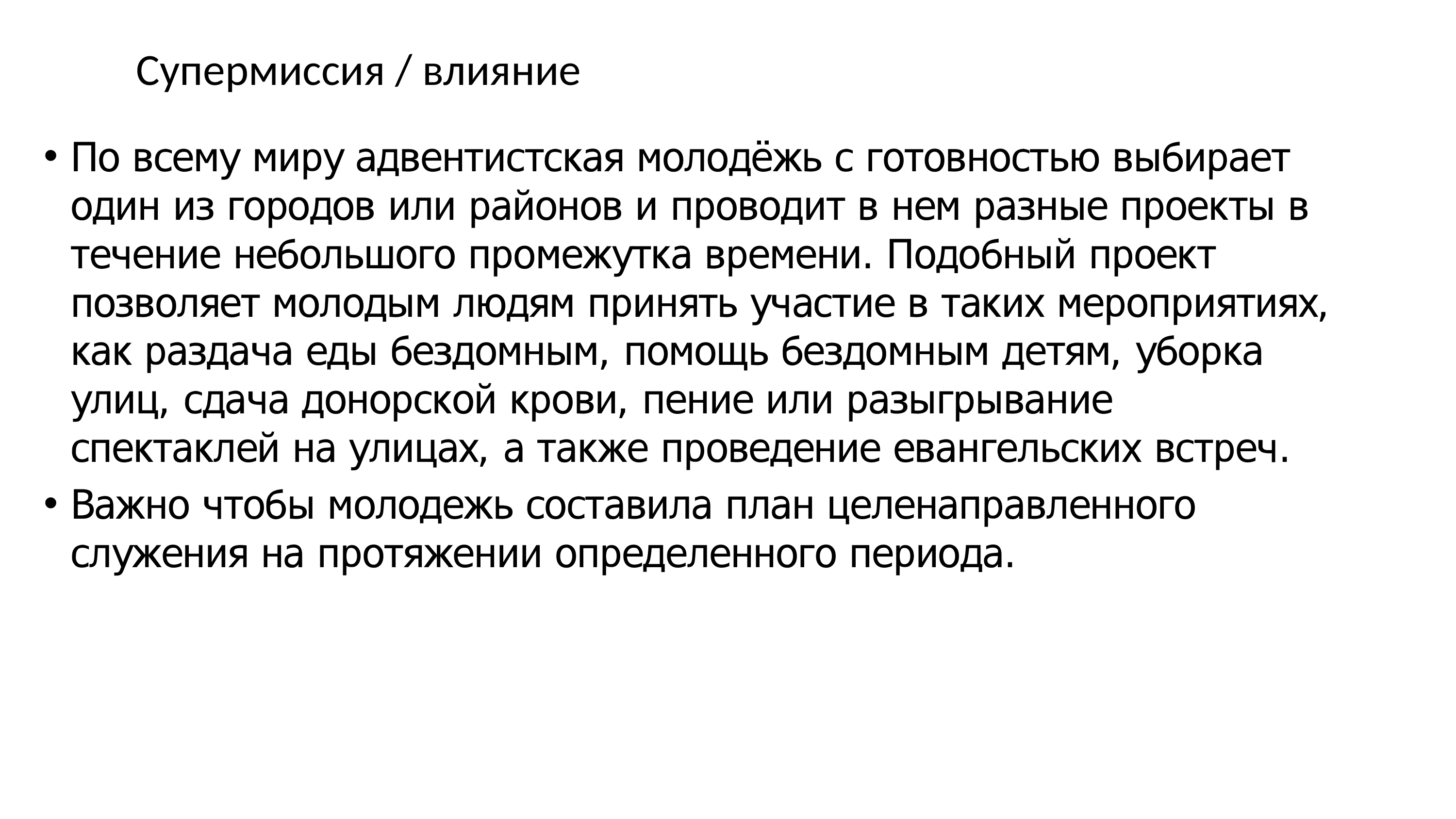

# Супермиссия / влияние
По всему миру адвентистская молодёжь с готовностью выбирает один из городов или районов и проводит в нем разные проекты в течение небольшого промежутка времени. Подобный проект позволяет молодым людям принять участие в таких мероприятиях, как раздача еды бездомным, помощь бездомным детям, уборка улиц, сдача донорской крови, пение или разыгрывание спектаклей на улицах, а также проведение евангельских встреч.
Важно чтобы молодежь составила план целенаправленного служения на протяжении определенного периода.